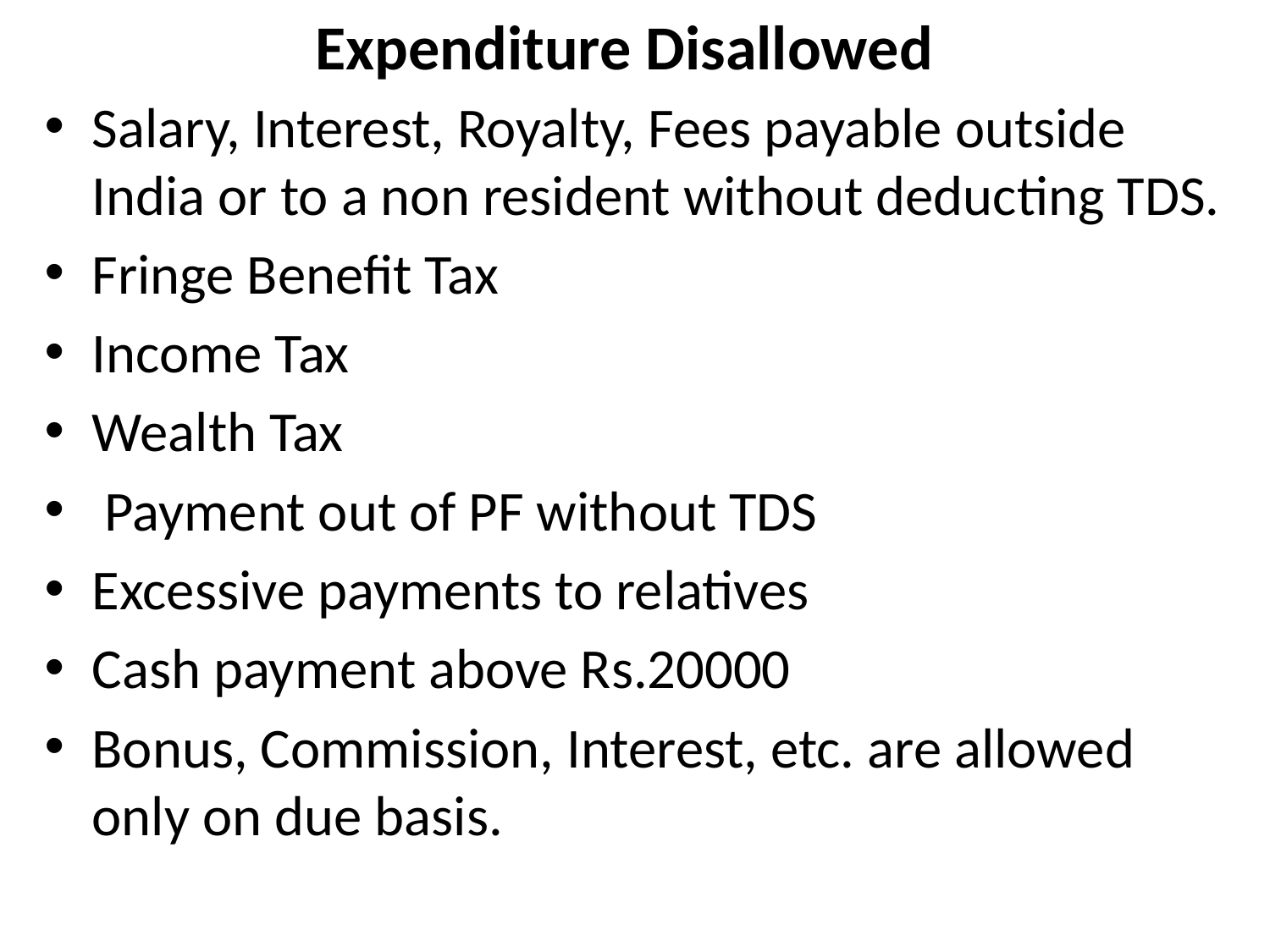

# Expenditure Disallowed
Salary, Interest, Royalty, Fees payable outside India or to a non resident without deducting TDS.
Fringe Benefit Tax
Income Tax
Wealth Tax
 Payment out of PF without TDS
Excessive payments to relatives
Cash payment above Rs.20000
Bonus, Commission, Interest, etc. are allowed only on due basis.